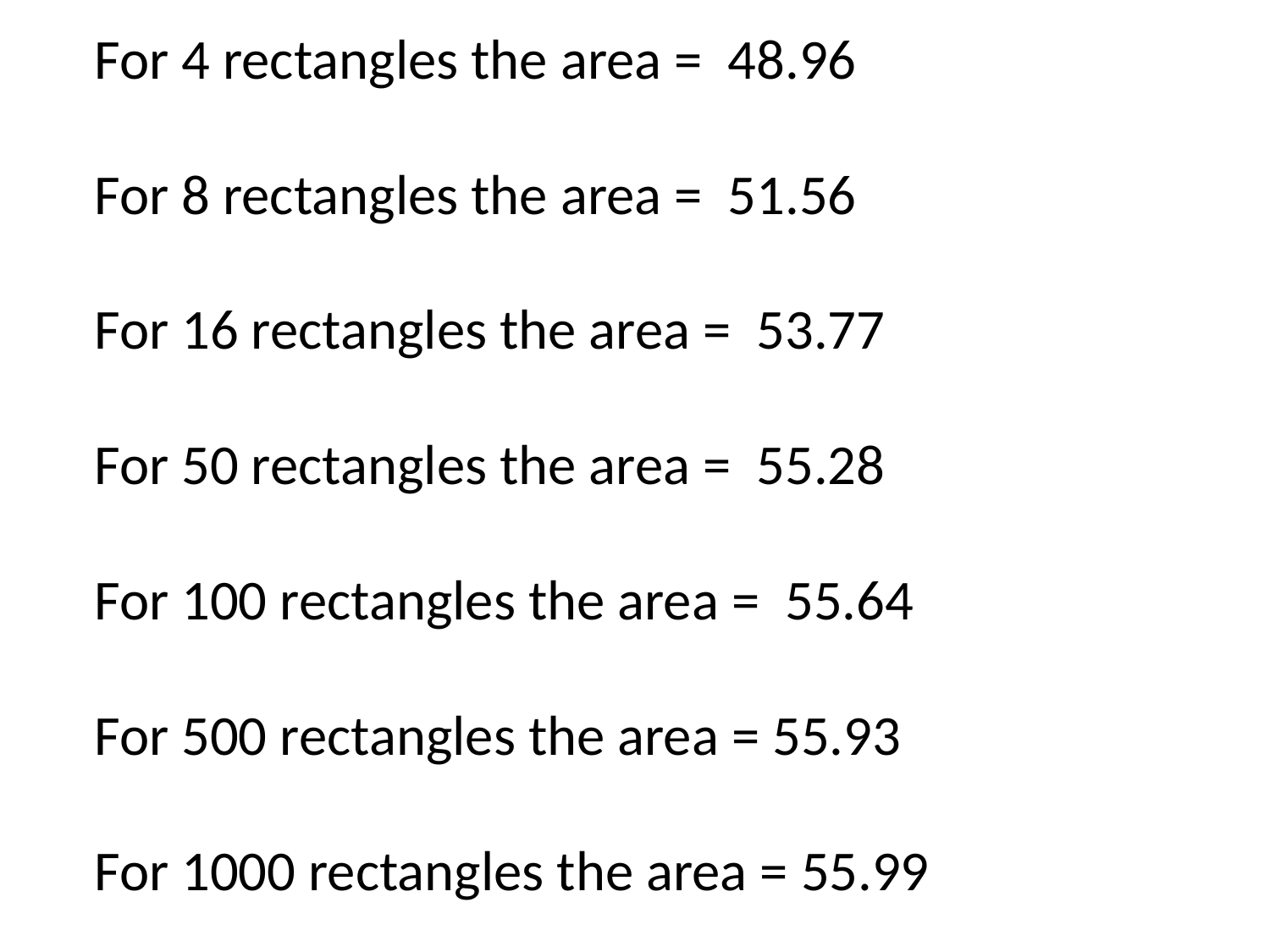

For 4 rectangles the area =  48.96

For 8 rectangles the area =  51.56

For 16 rectangles the area =  53.77

For 50 rectangles the area =  55.28

For 100 rectangles the area =  55.64

For 500 rectangles the area = 55.93

For 1000 rectangles the area = 55.99